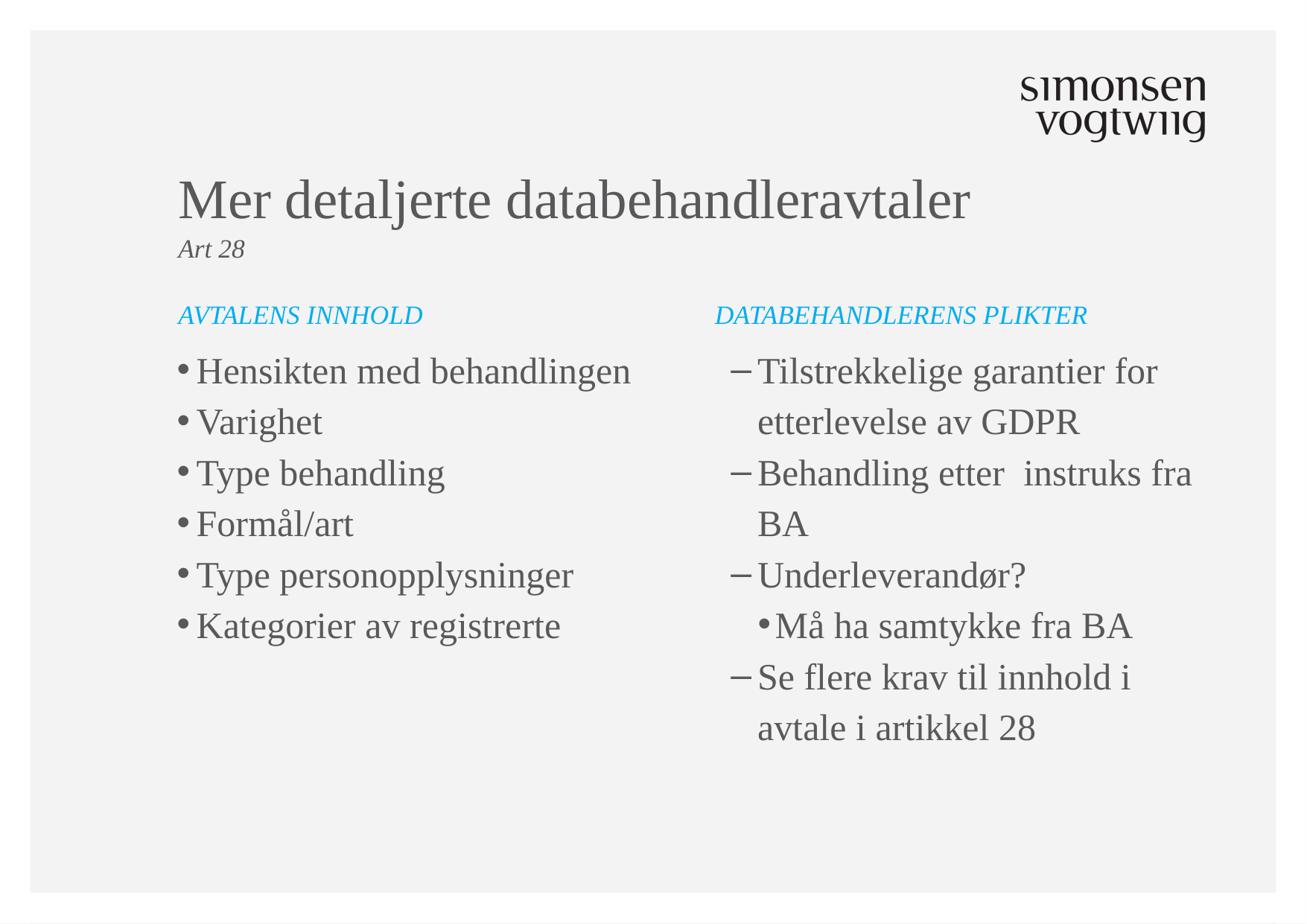

# Mer detaljerte databehandleravtaler
Art 28
AVTALENS INNHOLD
DATABEHANDLERENS PLIKTER
Hensikten med behandlingen
Varighet
Type behandling
Formål/art
Type personopplysninger
Kategorier av registrerte

Tilstrekkelige garantier for etterlevelse av GDPR
Behandling etter  instruks fra BA
Underleverandør?
Må ha samtykke fra BA
Se flere krav til innhold i avtale i artikkel 28